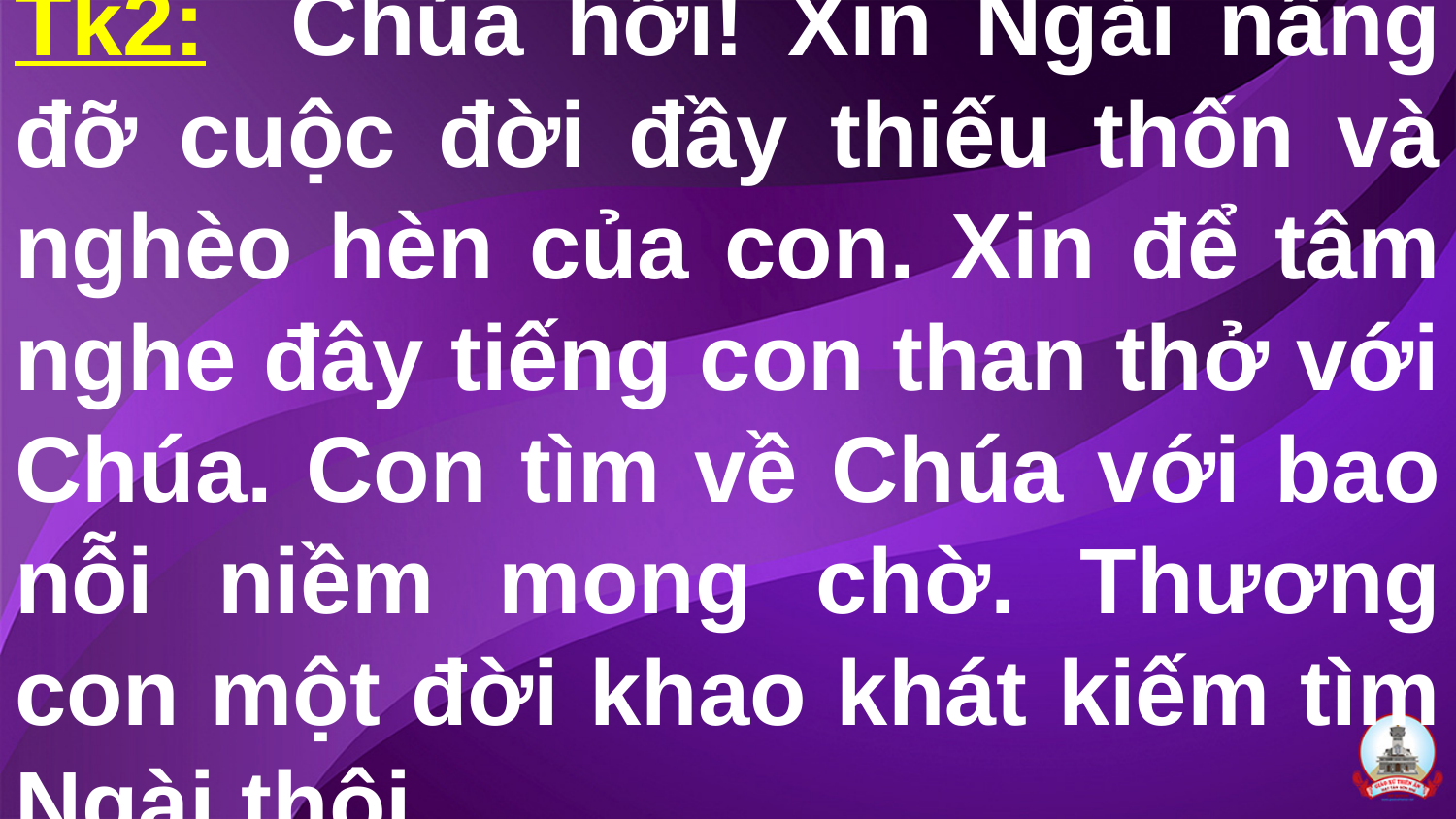

# Tk2:  Chúa hỡi! Xin Ngài nâng đỡ cuộc đời đầy thiếu thốn và nghèo hèn của con. Xin để tâm nghe đây tiếng con than thở với Chúa. Con tìm về Chúa với bao nỗi niềm mong chờ. Thương con một đời khao khát kiếm tìm Ngài thôi.